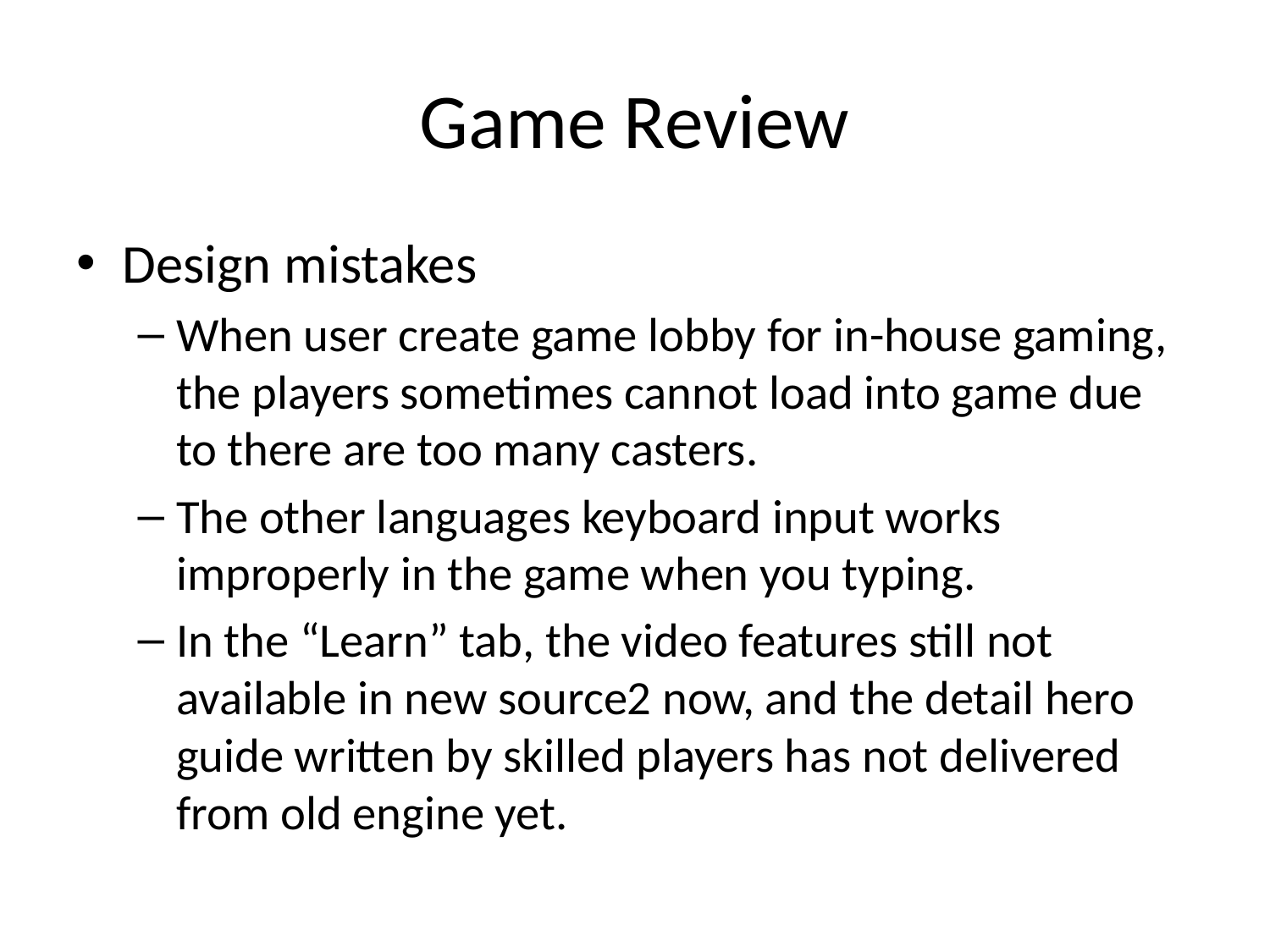

# Game Review
Design mistakes
When user create game lobby for in-house gaming, the players sometimes cannot load into game due to there are too many casters.
The other languages keyboard input works improperly in the game when you typing.
In the “Learn” tab, the video features still not available in new source2 now, and the detail hero guide written by skilled players has not delivered from old engine yet.